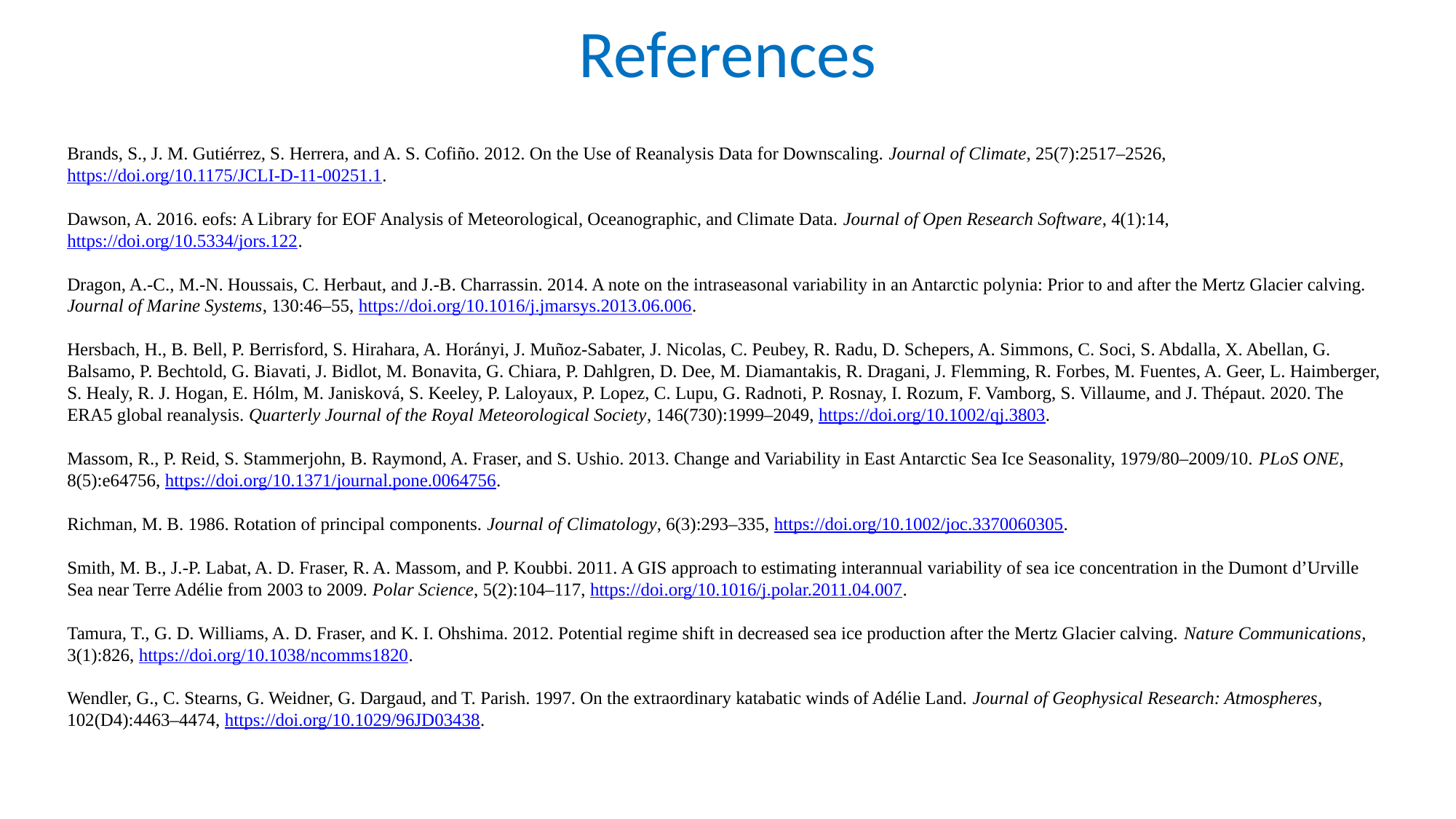

# References
Brands, S., J. M. Gutiérrez, S. Herrera, and A. S. Cofiño. 2012. On the Use of Reanalysis Data for Downscaling. Journal of Climate, 25(7):2517–2526, https://doi.org/10.1175/JCLI-D-11-00251.1.

Dawson, A. 2016. eofs: A Library for EOF Analysis of Meteorological, Oceanographic, and Climate Data. Journal of Open Research Software, 4(1):14, https://doi.org/10.5334/jors.122.

Dragon, A.-C., M.-N. Houssais, C. Herbaut, and J.-B. Charrassin. 2014. A note on the intraseasonal variability in an Antarctic polynia: Prior to and after the Mertz Glacier calving. Journal of Marine Systems, 130:46–55, https://doi.org/10.1016/j.jmarsys.2013.06.006.

Hersbach, H., B. Bell, P. Berrisford, S. Hirahara, A. Horányi, J. Muñoz‐Sabater, J. Nicolas, C. Peubey, R. Radu, D. Schepers, A. Simmons, C. Soci, S. Abdalla, X. Abellan, G. Balsamo, P. Bechtold, G. Biavati, J. Bidlot, M. Bonavita, G. Chiara, P. Dahlgren, D. Dee, M. Diamantakis, R. Dragani, J. Flemming, R. Forbes, M. Fuentes, A. Geer, L. Haimberger, S. Healy, R. J. Hogan, E. Hólm, M. Janisková, S. Keeley, P. Laloyaux, P. Lopez, C. Lupu, G. Radnoti, P. Rosnay, I. Rozum, F. Vamborg, S. Villaume, and J. Thépaut. 2020. The ERA5 global reanalysis. Quarterly Journal of the Royal Meteorological Society, 146(730):1999–2049, https://doi.org/10.1002/qj.3803.

Massom, R., P. Reid, S. Stammerjohn, B. Raymond, A. Fraser, and S. Ushio. 2013. Change and Variability in East Antarctic Sea Ice Seasonality, 1979/80–2009/10. PLoS ONE, 8(5):e64756, https://doi.org/10.1371/journal.pone.0064756.

Richman, M. B. 1986. Rotation of principal components. Journal of Climatology, 6(3):293–335, https://doi.org/10.1002/joc.3370060305.

Smith, M. B., J.-P. Labat, A. D. Fraser, R. A. Massom, and P. Koubbi. 2011. A GIS approach to estimating interannual variability of sea ice concentration in the Dumont d’Urville Sea near Terre Adélie from 2003 to 2009. Polar Science, 5(2):104–117, https://doi.org/10.1016/j.polar.2011.04.007.

Tamura, T., G. D. Williams, A. D. Fraser, and K. I. Ohshima. 2012. Potential regime shift in decreased sea ice production after the Mertz Glacier calving. Nature Communications, 3(1):826, https://doi.org/10.1038/ncomms1820.

Wendler, G., C. Stearns, G. Weidner, G. Dargaud, and T. Parish. 1997. On the extraordinary katabatic winds of Adélie Land. Journal of Geophysical Research: Atmospheres, 102(D4):4463–4474, https://doi.org/10.1029/96JD03438.